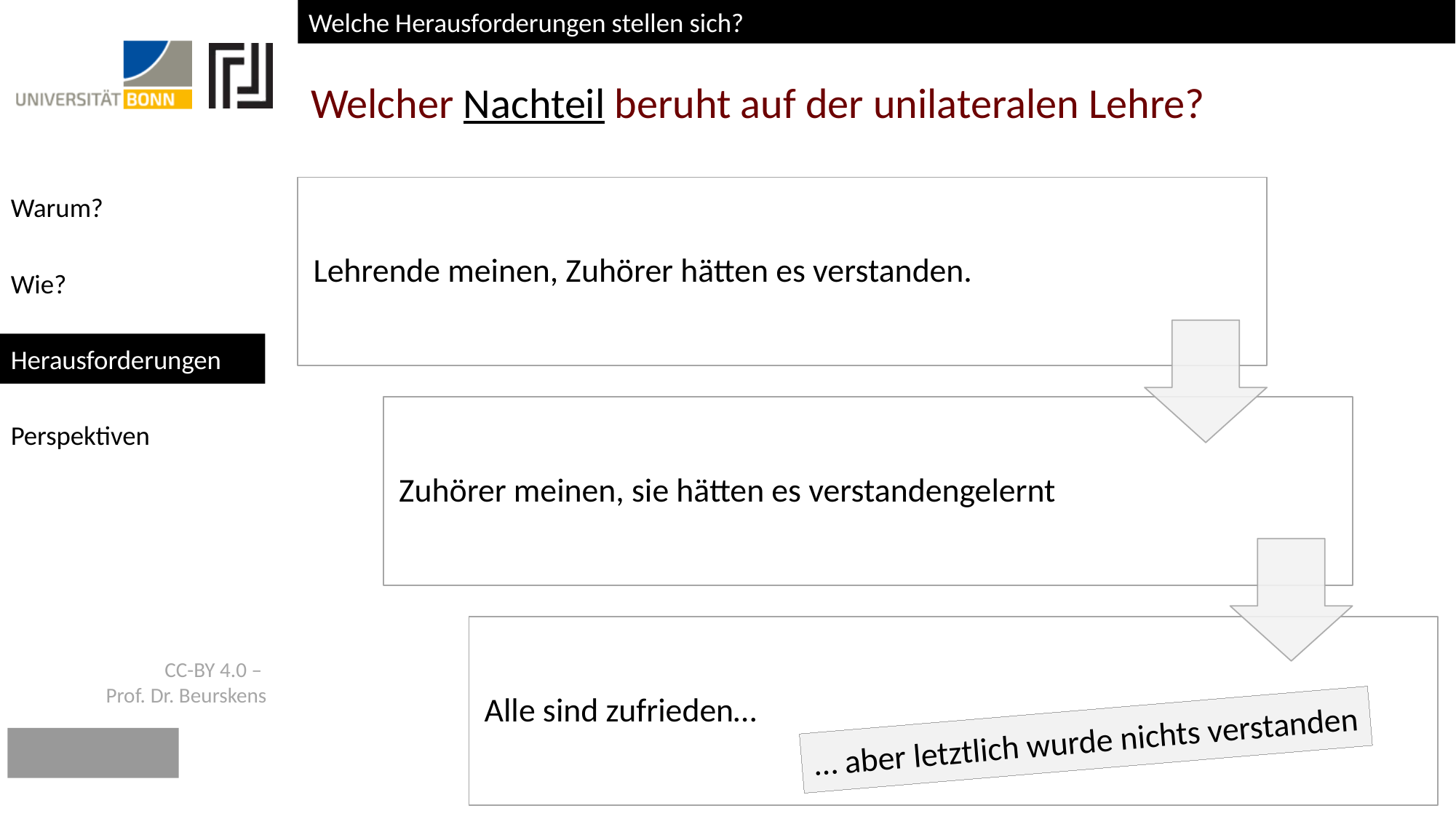

# Welcher Nachteil beruht auf der unilateralen Lehre?
Welche Herausforderungen stellen sich?
Lehrende meinen, Zuhörer hätten es verstanden.
Zuhörer meinen, sie hätten es verstandengelernt
Alle sind zufrieden…

Herausforderungen
… aber letztlich wurde nichts verstanden